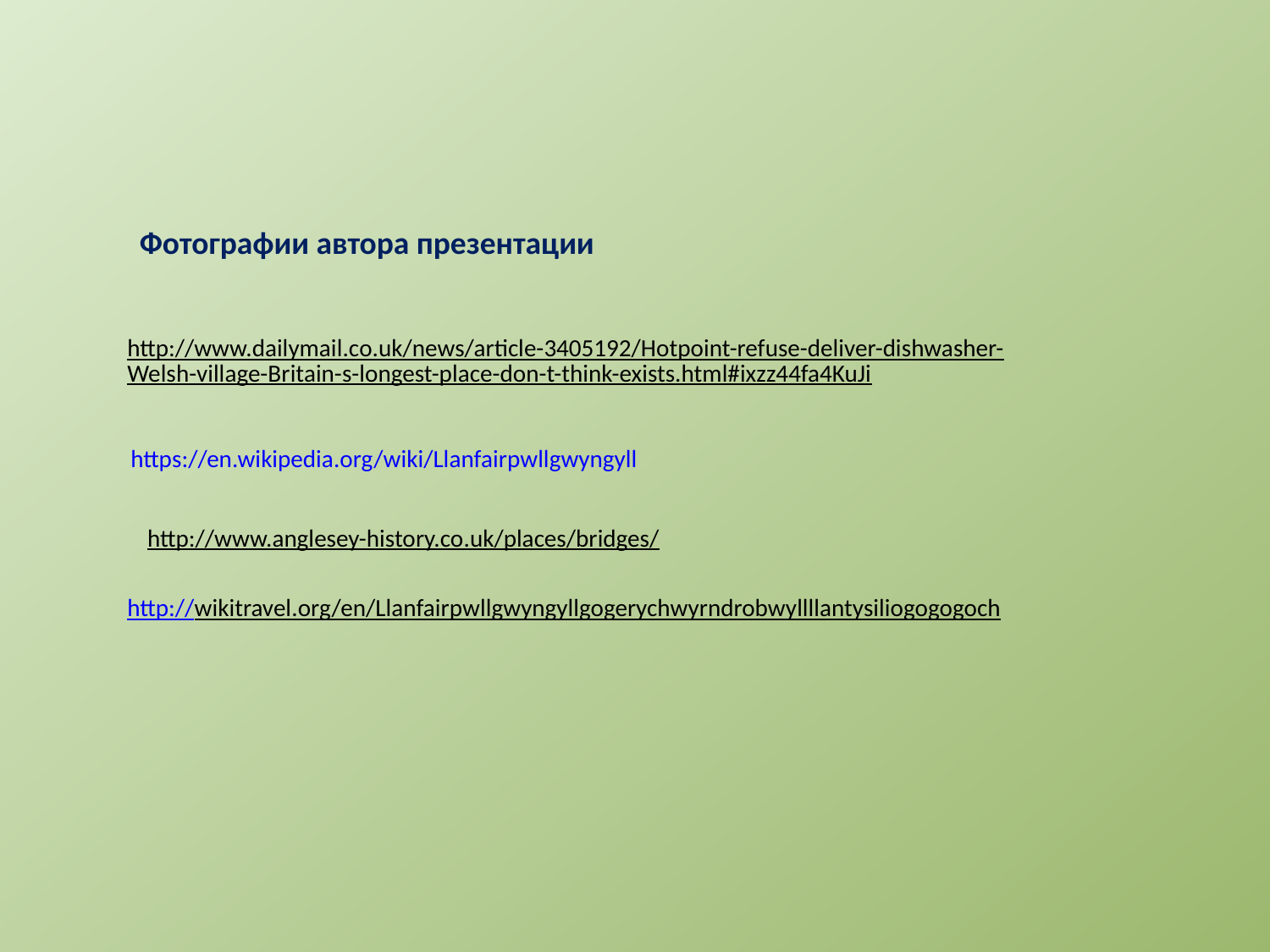

Фотографии автора презентации
http://www.dailymail.co.uk/news/article-3405192/Hotpoint-refuse-deliver-dishwasher-Welsh-village-Britain-s-longest-place-don-t-think-exists.html#ixzz44fa4KuJi
https://en.wikipedia.org/wiki/Llanfairpwllgwyngyll
http://www.anglesey-history.co.uk/places/bridges/
http://wikitravel.org/en/Llanfairpwllgwyngyllgogerychwyrndrobwyllllantysiliogogogoch